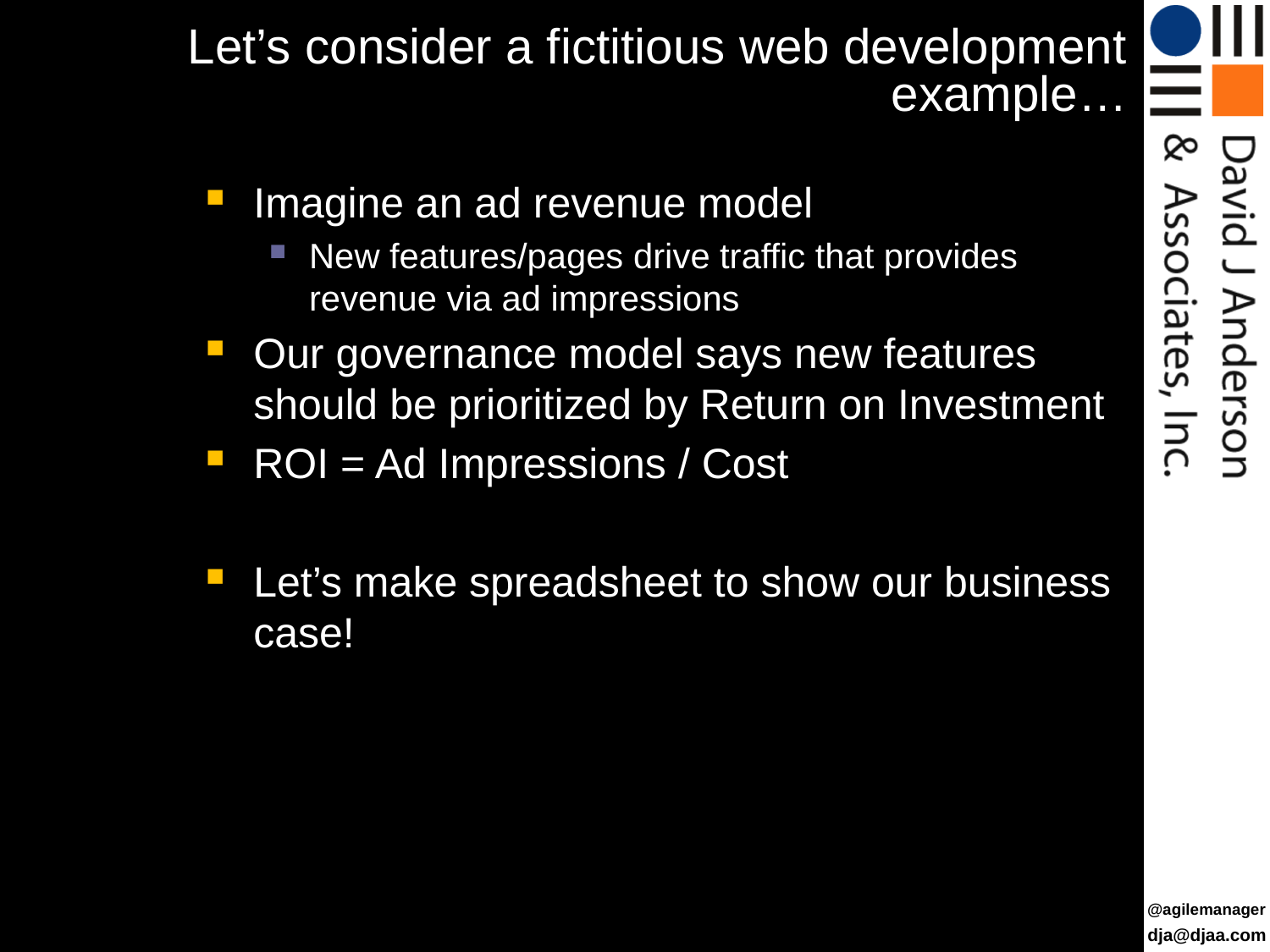

# Let’s consider a fictitious web development example…
Imagine an ad revenue model
New features/pages drive traffic that provides revenue via ad impressions
Our governance model says new features should be prioritized by Return on Investment
ROI = Ad Impressions / Cost

Let’s make spreadsheet to show our business case!